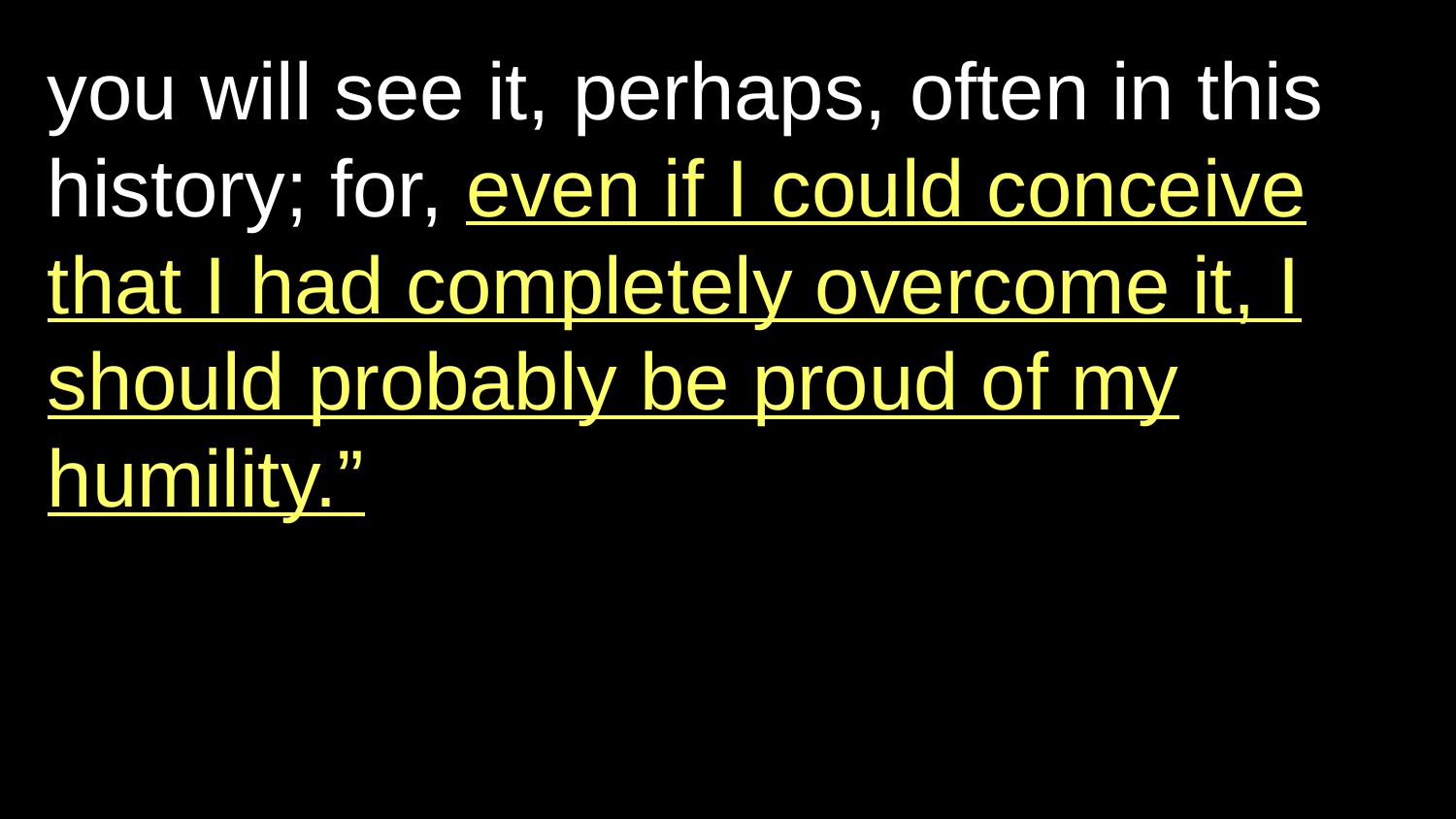

you will see it, perhaps, often in this history; for, even if I could conceive that I had completely overcome it, I should probably be proud of my humility.”